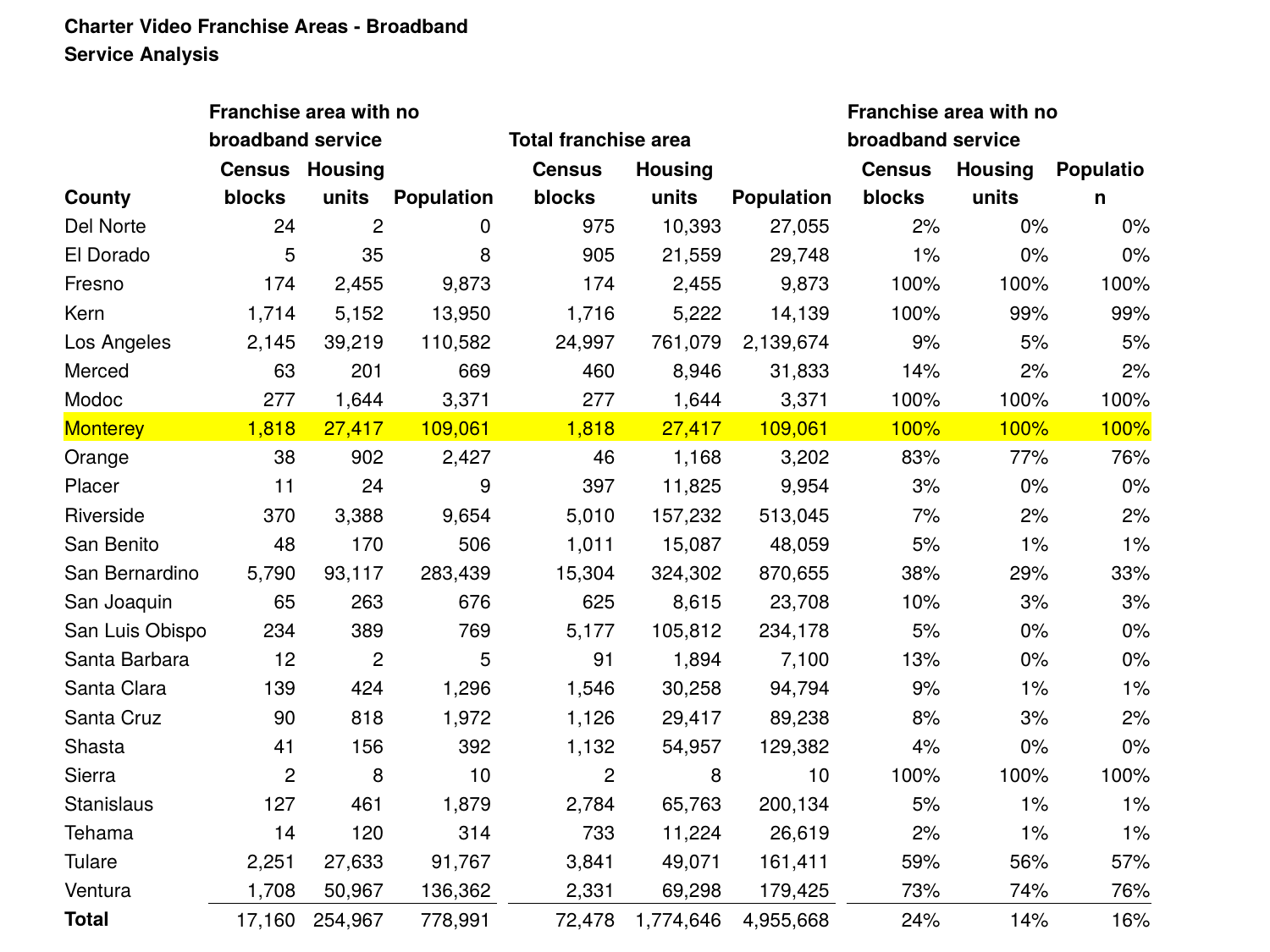

| Charter Video Franchise Areas - Broadband Service Analysis |  |  |  |  |  |  |  |  |  |  |  |  |
| --- | --- | --- | --- | --- | --- | --- | --- | --- | --- | --- | --- | --- |
|  |  |  |  |  |  |  |  |  |  |  |  |  |
|  | Franchise area with no broadband service |  |  |  | Total franchise area |  |  |  | Franchise area with no broadband service |  |  |  |
| County | Census blocks | Housing units | Population |  | Census blocks | Housing units | Population |  | Census blocks | Housing units | Population |  |
| Del Norte | 24 | 2 | 0 |  | 975 | 10,393 | 27,055 |  | 2% | 0% | 0% |  |
| El Dorado | 5 | 35 | 8 |  | 905 | 21,559 | 29,748 |  | 1% | 0% | 0% |  |
| Fresno | 174 | 2,455 | 9,873 |  | 174 | 2,455 | 9,873 |  | 100% | 100% | 100% |  |
| Kern | 1,714 | 5,152 | 13,950 |  | 1,716 | 5,222 | 14,139 |  | 100% | 99% | 99% |  |
| Los Angeles | 2,145 | 39,219 | 110,582 |  | 24,997 | 761,079 | 2,139,674 |  | 9% | 5% | 5% |  |
| Merced | 63 | 201 | 669 |  | 460 | 8,946 | 31,833 |  | 14% | 2% | 2% |  |
| Modoc | 277 | 1,644 | 3,371 |  | 277 | 1,644 | 3,371 |  | 100% | 100% | 100% |  |
| Monterey | 1,818 | 27,417 | 109,061 |  | 1,818 | 27,417 | 109,061 |  | 100% | 100% | 100% |  |
| Orange | 38 | 902 | 2,427 |  | 46 | 1,168 | 3,202 |  | 83% | 77% | 76% |  |
| Placer | 11 | 24 | 9 |  | 397 | 11,825 | 9,954 |  | 3% | 0% | 0% |  |
| Riverside | 370 | 3,388 | 9,654 |  | 5,010 | 157,232 | 513,045 |  | 7% | 2% | 2% |  |
| San Benito | 48 | 170 | 506 |  | 1,011 | 15,087 | 48,059 |  | 5% | 1% | 1% |  |
| San Bernardino | 5,790 | 93,117 | 283,439 |  | 15,304 | 324,302 | 870,655 |  | 38% | 29% | 33% |  |
| San Joaquin | 65 | 263 | 676 |  | 625 | 8,615 | 23,708 |  | 10% | 3% | 3% |  |
| San Luis Obispo | 234 | 389 | 769 |  | 5,177 | 105,812 | 234,178 |  | 5% | 0% | 0% |  |
| Santa Barbara | 12 | 2 | 5 |  | 91 | 1,894 | 7,100 |  | 13% | 0% | 0% |  |
| Santa Clara | 139 | 424 | 1,296 |  | 1,546 | 30,258 | 94,794 |  | 9% | 1% | 1% |  |
| Santa Cruz | 90 | 818 | 1,972 |  | 1,126 | 29,417 | 89,238 |  | 8% | 3% | 2% |  |
| Shasta | 41 | 156 | 392 |  | 1,132 | 54,957 | 129,382 |  | 4% | 0% | 0% |  |
| Sierra | 2 | 8 | 10 |  | 2 | 8 | 10 |  | 100% | 100% | 100% |  |
| Stanislaus | 127 | 461 | 1,879 |  | 2,784 | 65,763 | 200,134 |  | 5% | 1% | 1% |  |
| Tehama | 14 | 120 | 314 |  | 733 | 11,224 | 26,619 |  | 2% | 1% | 1% |  |
| Tulare | 2,251 | 27,633 | 91,767 |  | 3,841 | 49,071 | 161,411 |  | 59% | 56% | 57% |  |
| Ventura | 1,708 | 50,967 | 136,362 |  | 2,331 | 69,298 | 179,425 |  | 73% | 74% | 76% |  |
| Total | 17,160 | 254,967 | 778,991 |  | 72,478 | 1,774,646 | 4,955,668 |  | 24% | 14% | 16% |  |
|  |  |  |  |  |  |  |  |  |  |  |  |  |